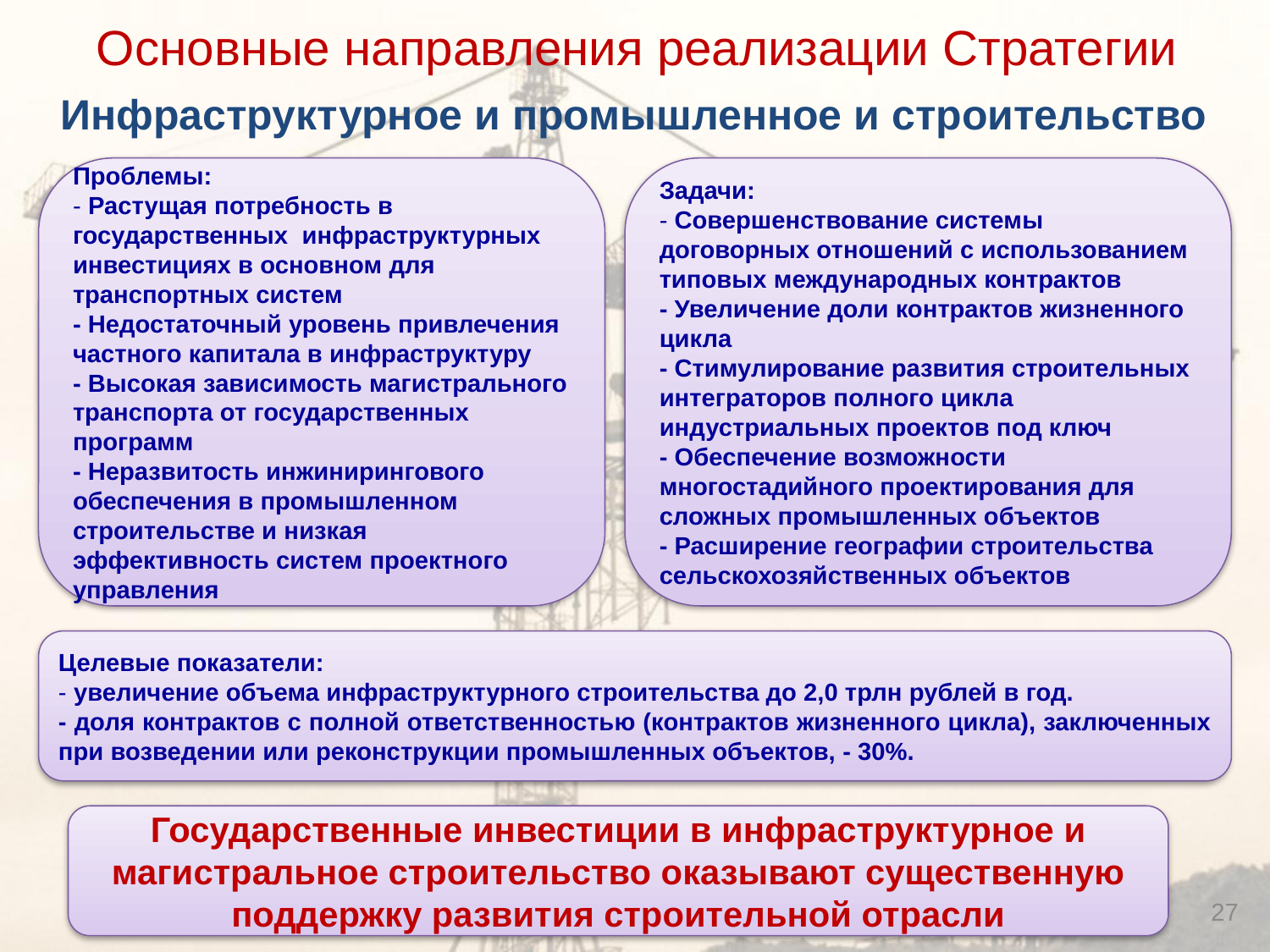

Основные направления реализации Стратегии
# Инфраструктурное и промышленное и строительство
Проблемы:
- Растущая потребность в государственных  инфраструктурных инвестициях в основном для транспортных систем
- Недостаточный уровень привлечения частного капитала в инфраструктуру
- Высокая зависимость магистрального транспорта от государственных программ
- Неразвитость инжинирингового обеспечения в промышленном строительстве и низкая эффективность систем проектного управления
Задачи:
- Совершенствование системы договорных отношений с использованием типовых международных контрактов
- Увеличение доли контрактов жизненного цикла
- Стимулирование развития строительных интеграторов полного цикла индустриальных проектов под ключ
- Обеспечение возможности многостадийного проектирования для сложных промышленных объектов
- Расширение географии строительства сельскохозяйственных объектов
Целевые показатели:
- увеличение объема инфраструктурного строительства до 2,0 трлн рублей в год.
- доля контрактов с полной ответственностью (контрактов жизненного цикла), заключенных при возведении или реконструкции промышленных объектов, - 30%.
Государственные инвестиции в инфраструктурное и магистральное строительство оказывают существенную поддержку развития строительной отрасли
27